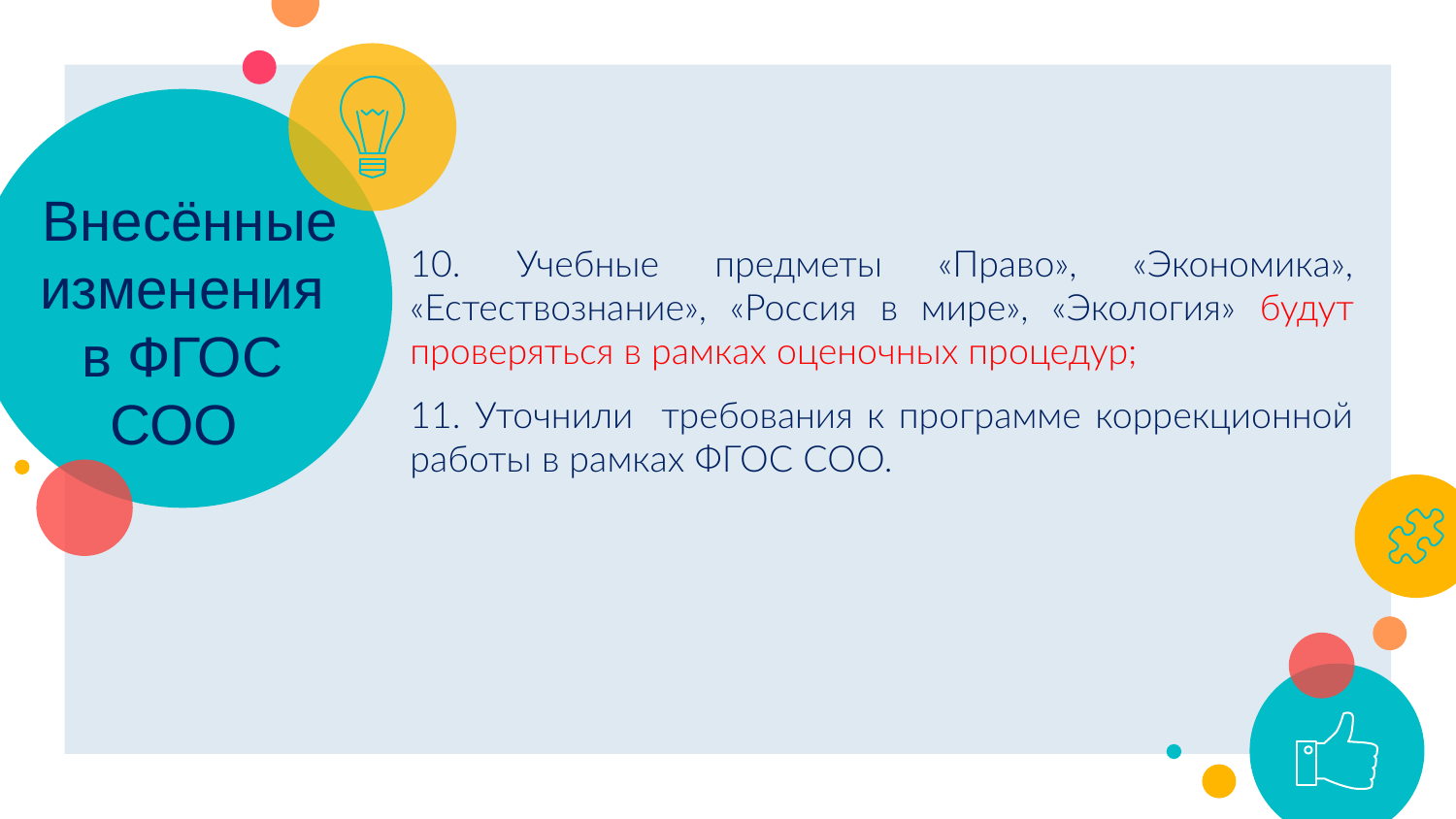

# Внесённые изменения в ФГОС СОО
10. Учебные предметы «Право», «Экономика», «Естествознание», «Россия в мире», «Экология» будут проверяться в рамках оценочных процедур;
11. Уточнили  требования к программе коррекционной работы в рамках ФГОС СОО.